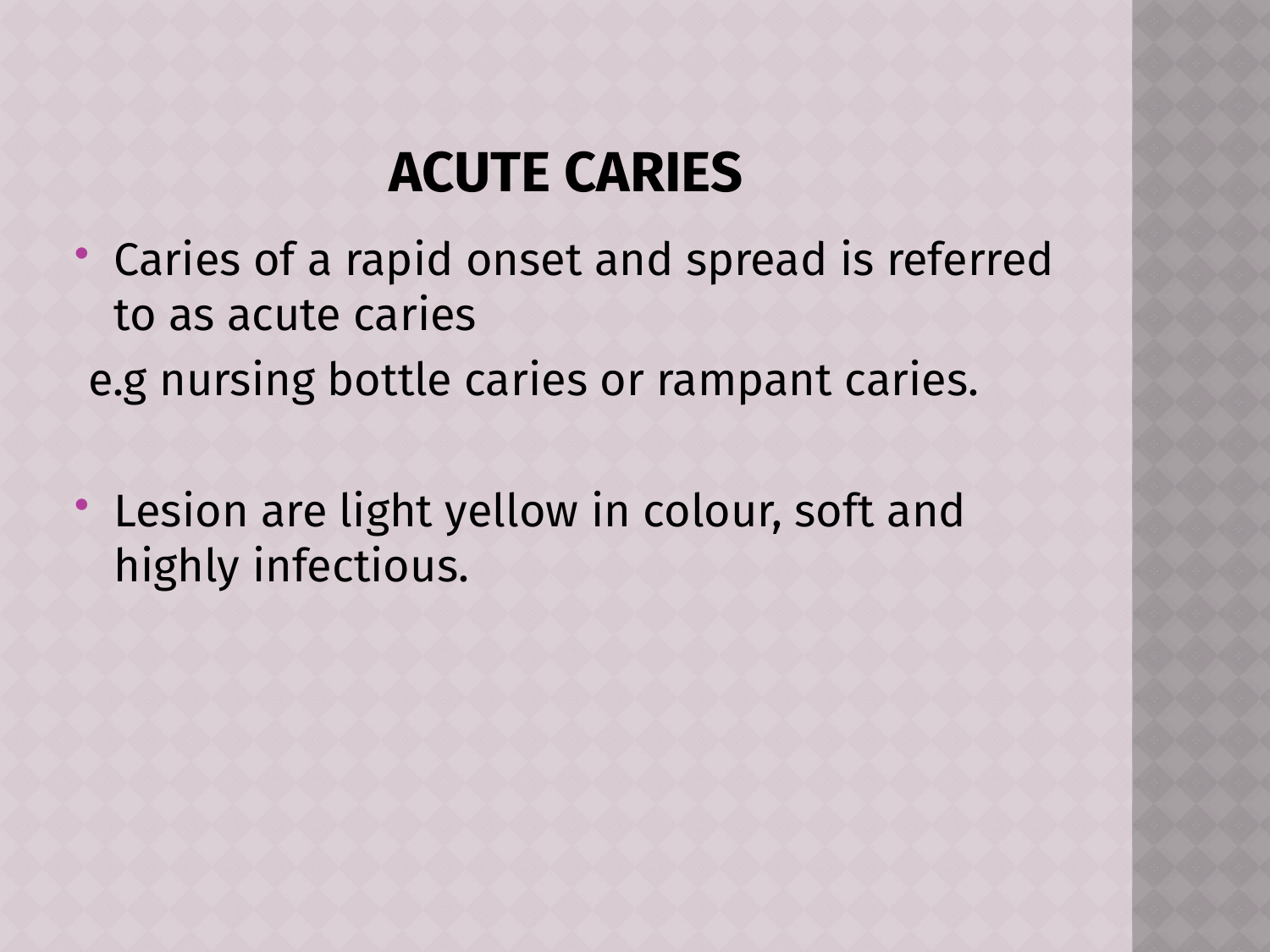

# Acute caries
Caries of a rapid onset and spread is referred to as acute caries
 e.g nursing bottle caries or rampant caries.

Lesion are light yellow in colour, soft and highly infectious.